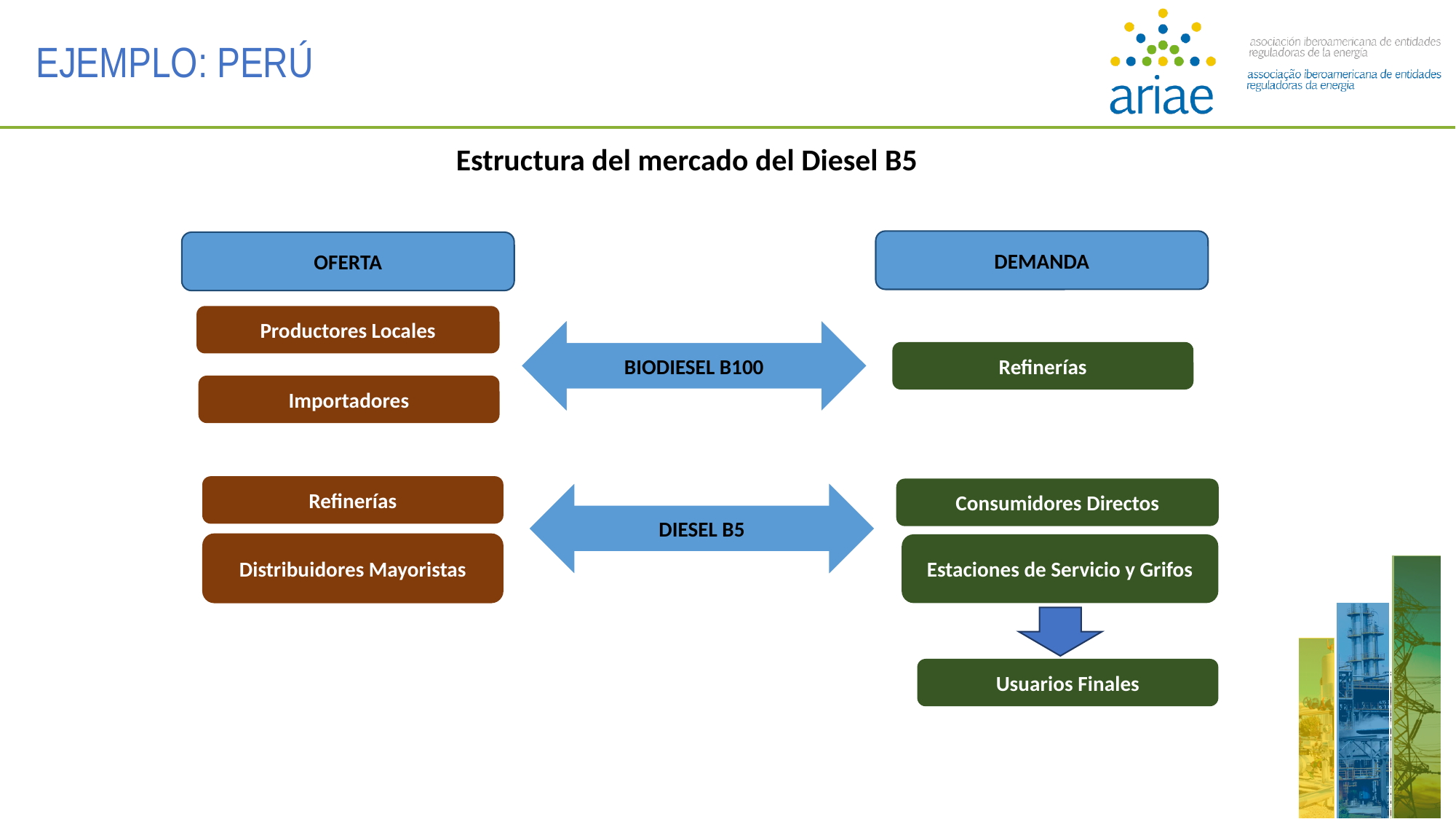

EJEMPLO: PERÚ
Estructura del mercado del Diesel B5
DEMANDA
OFERTA
Productores Locales
BIODIESEL B100
Refinerías
Importadores
Refinerías
Consumidores Directos
DIESEL B5
Distribuidores Mayoristas
Estaciones de Servicio y Grifos

Usuarios Finales